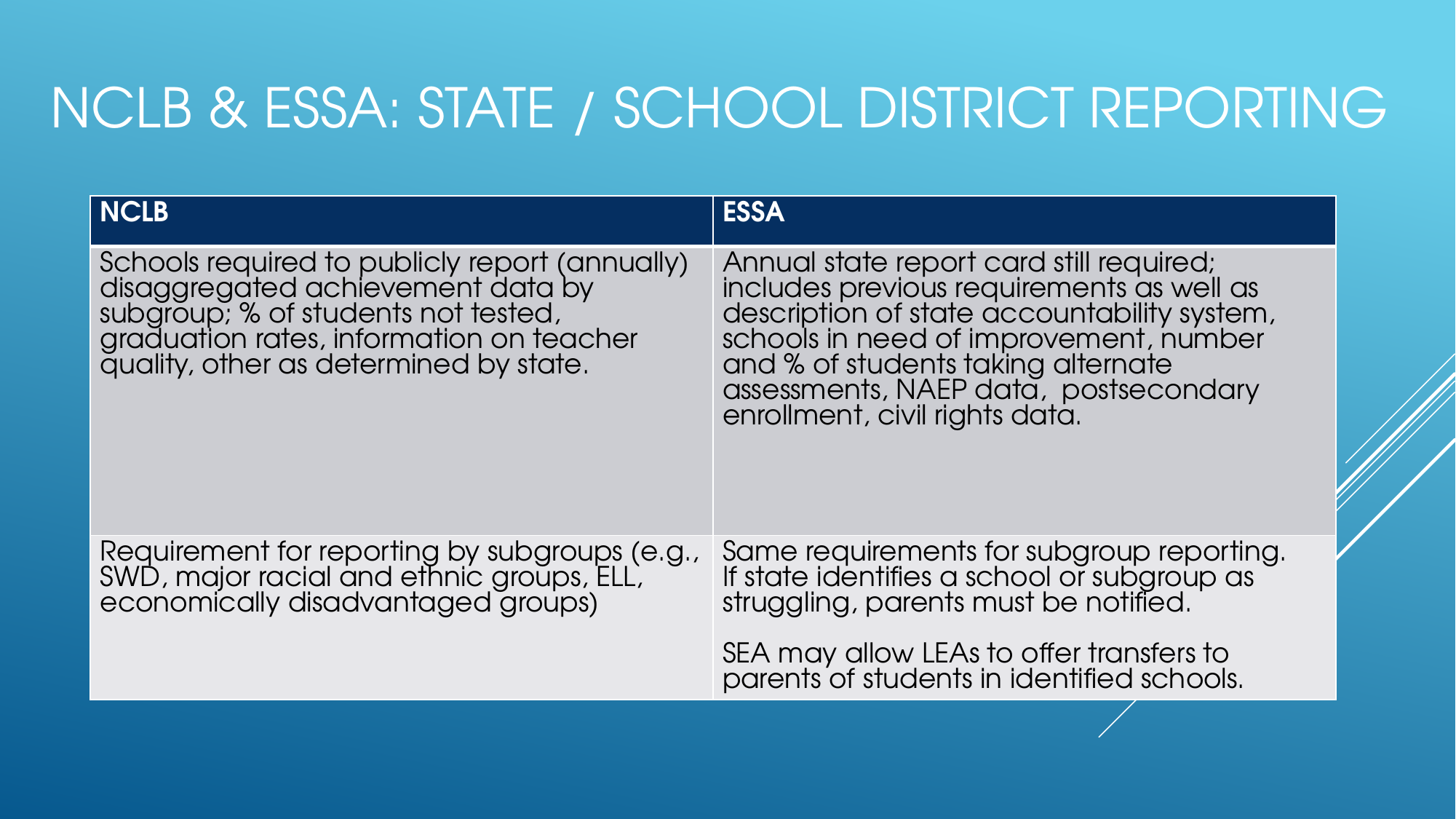

# NCLB & ESSA: State / School District Reporting
| NCLB | ESSA |
| --- | --- |
| Schools required to publicly report (annually) disaggregated achievement data by subgroup; % of students not tested, graduation rates, information on teacher quality, other as determined by state. | Annual state report card still required; includes previous requirements as well as description of state accountability system, schools in need of improvement, number and % of students taking alternate assessments, NAEP data, postsecondary enrollment, civil rights data. |
| Requirement for reporting by subgroups (e.g., SWD, major racial and ethnic groups, ELL, economically disadvantaged groups) | Same requirements for subgroup reporting. If state identifies a school or subgroup as struggling, parents must be notified. SEA may allow LEAs to offer transfers to parents of students in identified schools. |